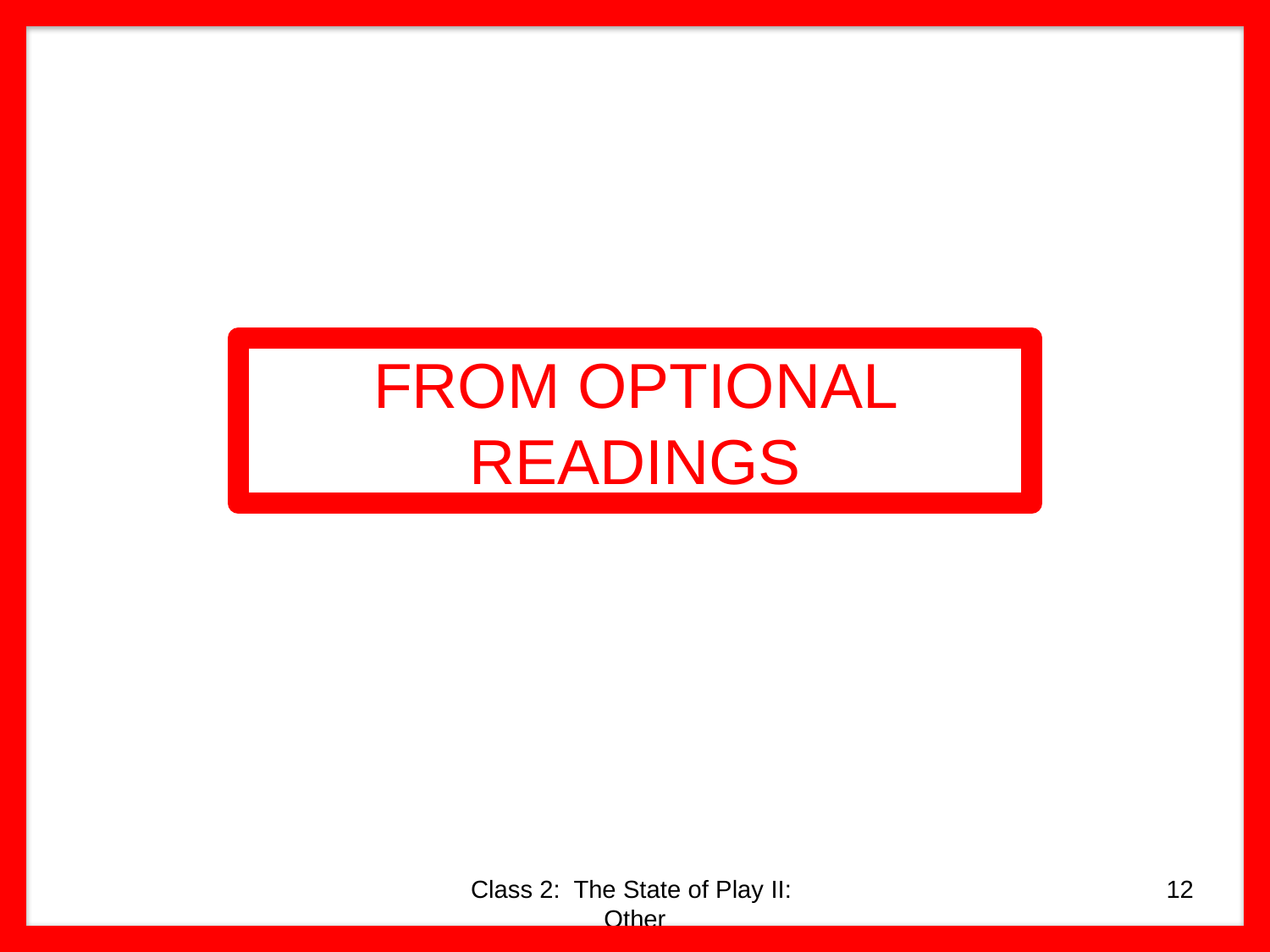

FROM OPTIONAL READINGS
Class 2:  The State of Play II:  Other
12